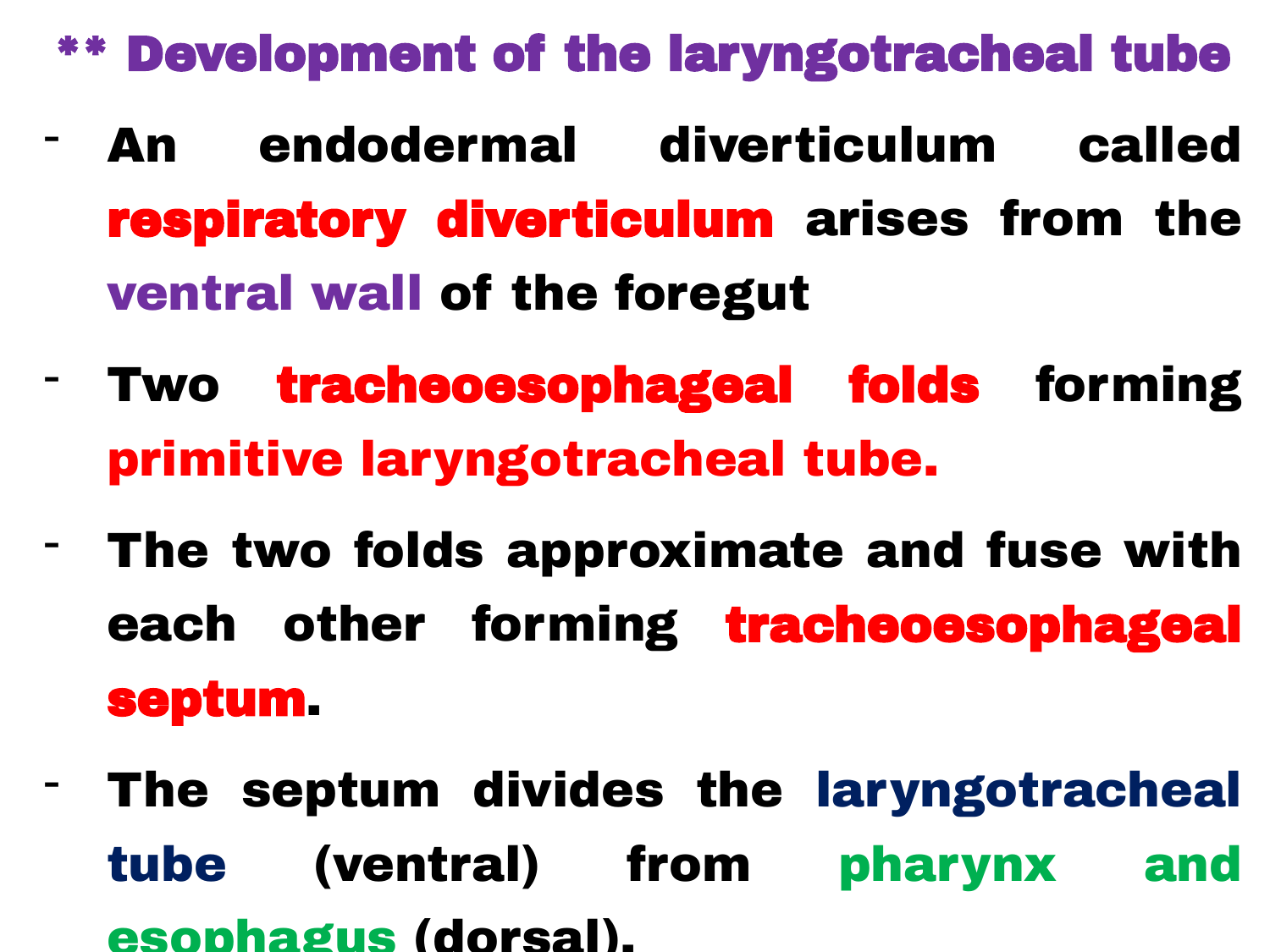

** Development of the laryngotracheal tube
An endodermal diverticulum called respiratory diverticulum arises from the ventral wall of the foregut
Two tracheoesophageal folds forming primitive laryngotracheal tube.
The two folds approximate and fuse with each other forming tracheoesophageal septum.
The septum divides the laryngotracheal tube (ventral) from pharynx and esophagus (dorsal).